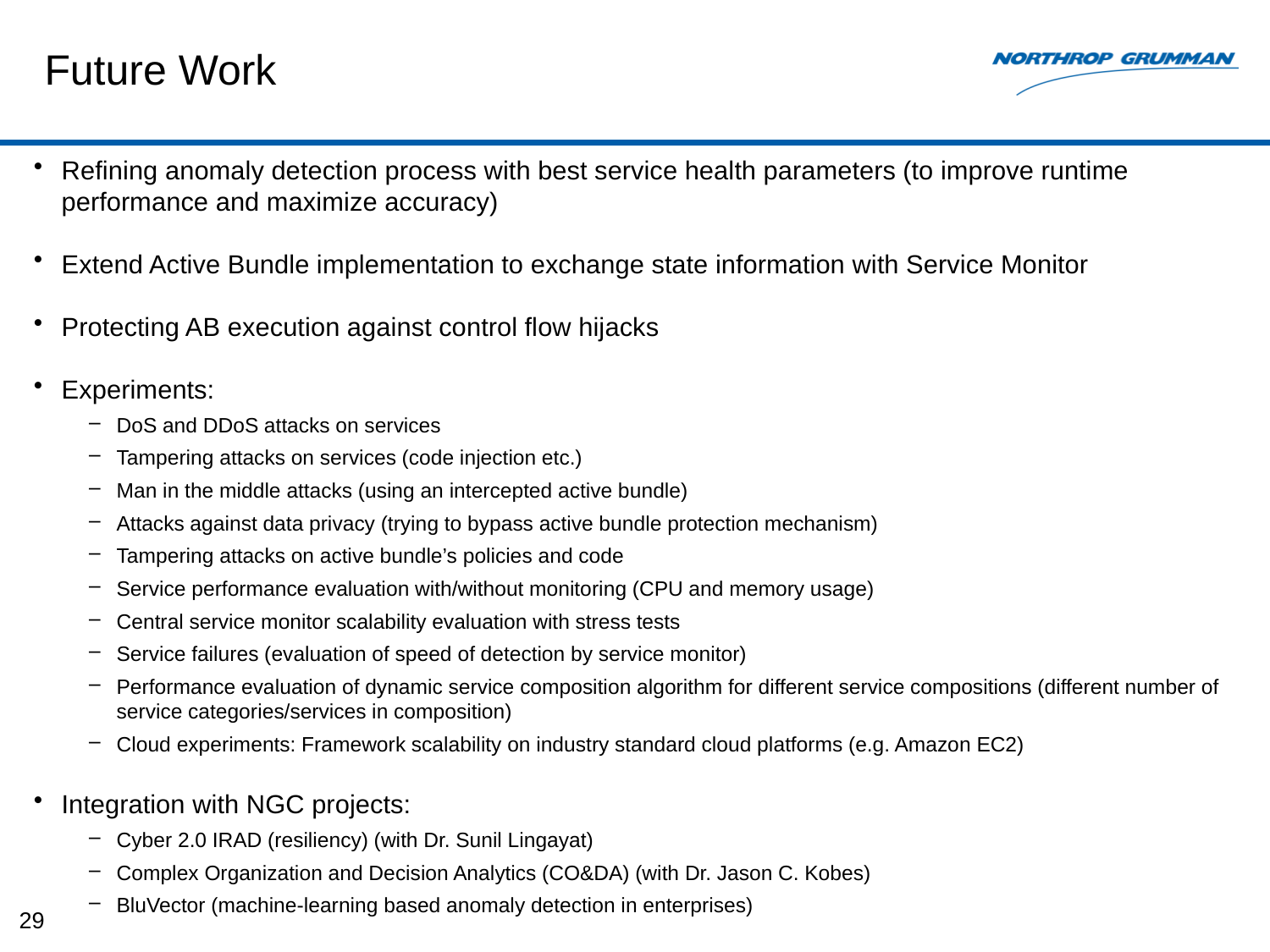

# Future Work
Refining anomaly detection process with best service health parameters (to improve runtime performance and maximize accuracy)
Extend Active Bundle implementation to exchange state information with Service Monitor
Protecting AB execution against control flow hijacks
Experiments:
DoS and DDoS attacks on services
Tampering attacks on services (code injection etc.)
Man in the middle attacks (using an intercepted active bundle)
Attacks against data privacy (trying to bypass active bundle protection mechanism)
Tampering attacks on active bundle’s policies and code
Service performance evaluation with/without monitoring (CPU and memory usage)
Central service monitor scalability evaluation with stress tests
Service failures (evaluation of speed of detection by service monitor)
Performance evaluation of dynamic service composition algorithm for different service compositions (different number of service categories/services in composition)
Cloud experiments: Framework scalability on industry standard cloud platforms (e.g. Amazon EC2)
Integration with NGC projects:
Cyber 2.0 IRAD (resiliency) (with Dr. Sunil Lingayat)
Complex Organization and Decision Analytics (CO&DA) (with Dr. Jason C. Kobes)
BluVector (machine-learning based anomaly detection in enterprises)
29